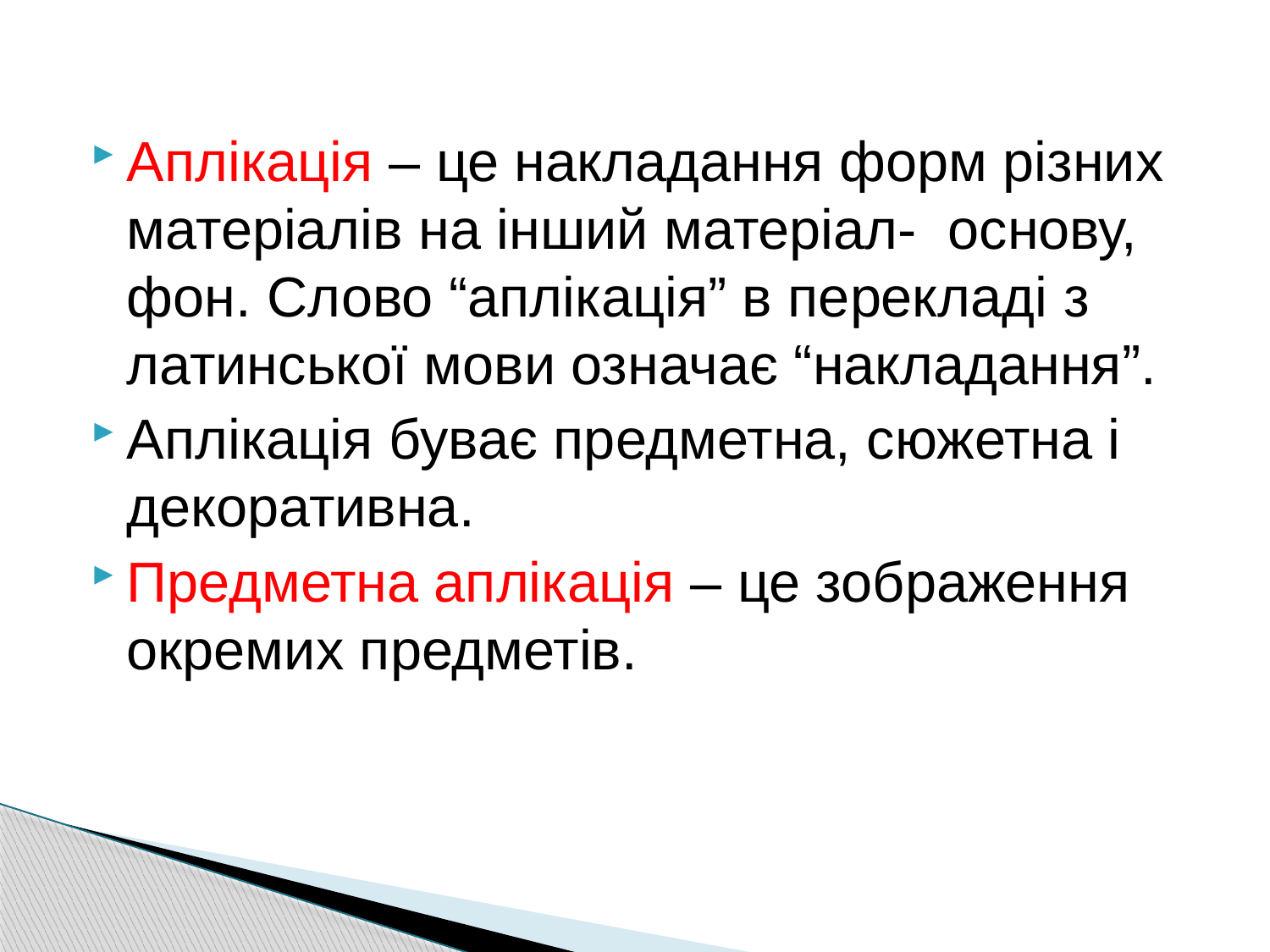

#
Аплікація – це накладання форм різних матеріалів на інший матеріал-  основу, фон. Слово “аплікація” в перекладі з латинської мови означає “накладання”.
Аплікація буває предметна, сюжетна і декоративна.
Предметна аплікація – це зображення окремих предметів.